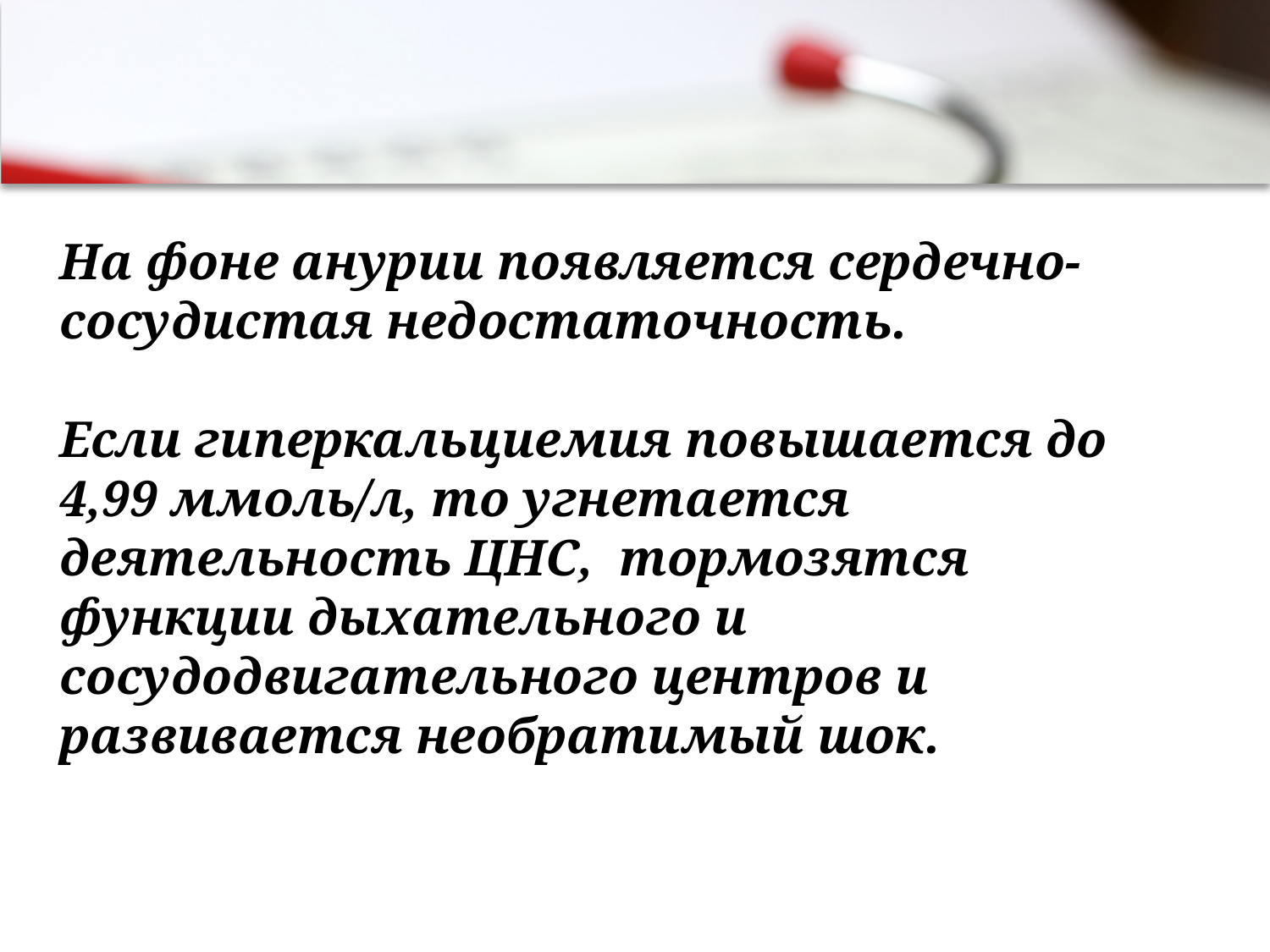

На фоне анурии появляется сердечно-сосудистая недостаточность.

Если гиперкальциемия повышается до 4,99 ммоль/л, то угнетается деятельность ЦНС,  тормозятся функции дыхательного и сосудодвигательного центров и развивается необратимый шок.